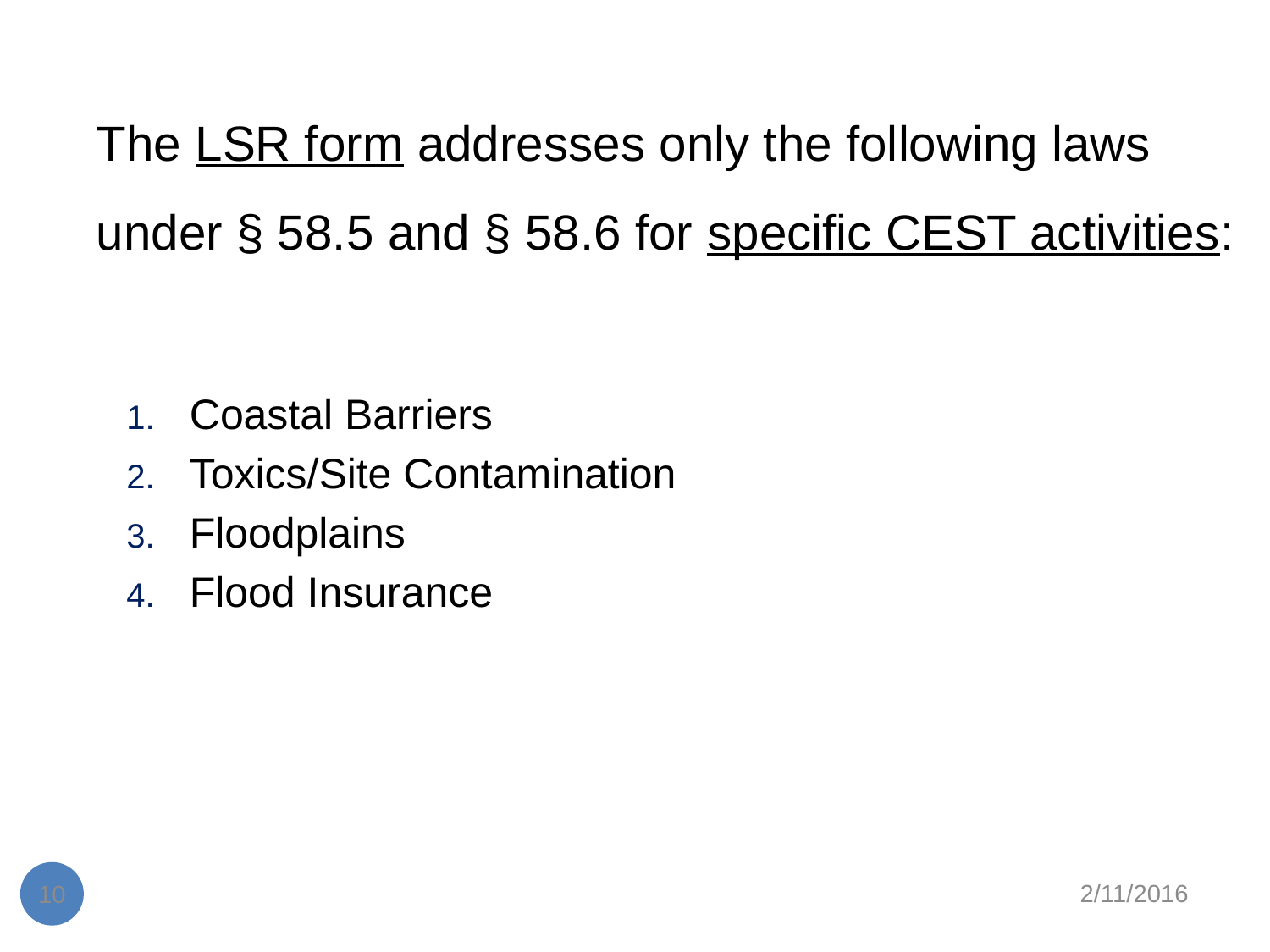

# The LSR form addresses only the following laws under § 58.5 and § 58.6 for specific CEST activities:
Coastal Barriers
Toxics/Site Contamination
Floodplains
Flood Insurance

2/11/2016
10